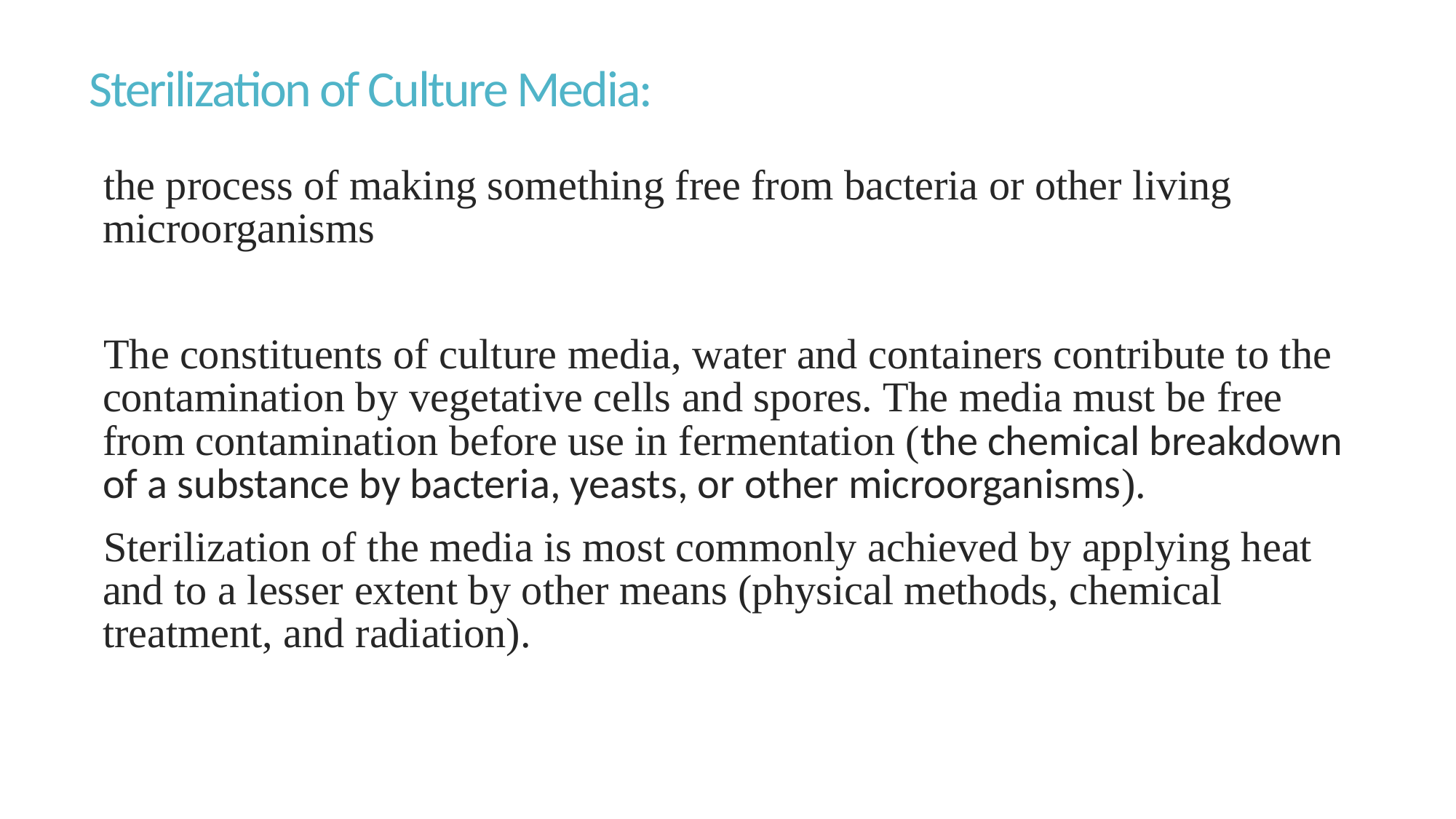

# Sterilization of Culture Media:
the process of making something free from bacteria or other living microorganisms

The constituents of culture media, water and containers contribute to the contamination by vegetative cells and spores. The media must be free from contamination before use in fermentation (the chemical breakdown of a substance by bacteria, yeasts, or other microorganisms).
Sterilization of the media is most commonly achieved by applying heat and to a lesser extent by other means (physical methods, chemical treatment, and radiation).